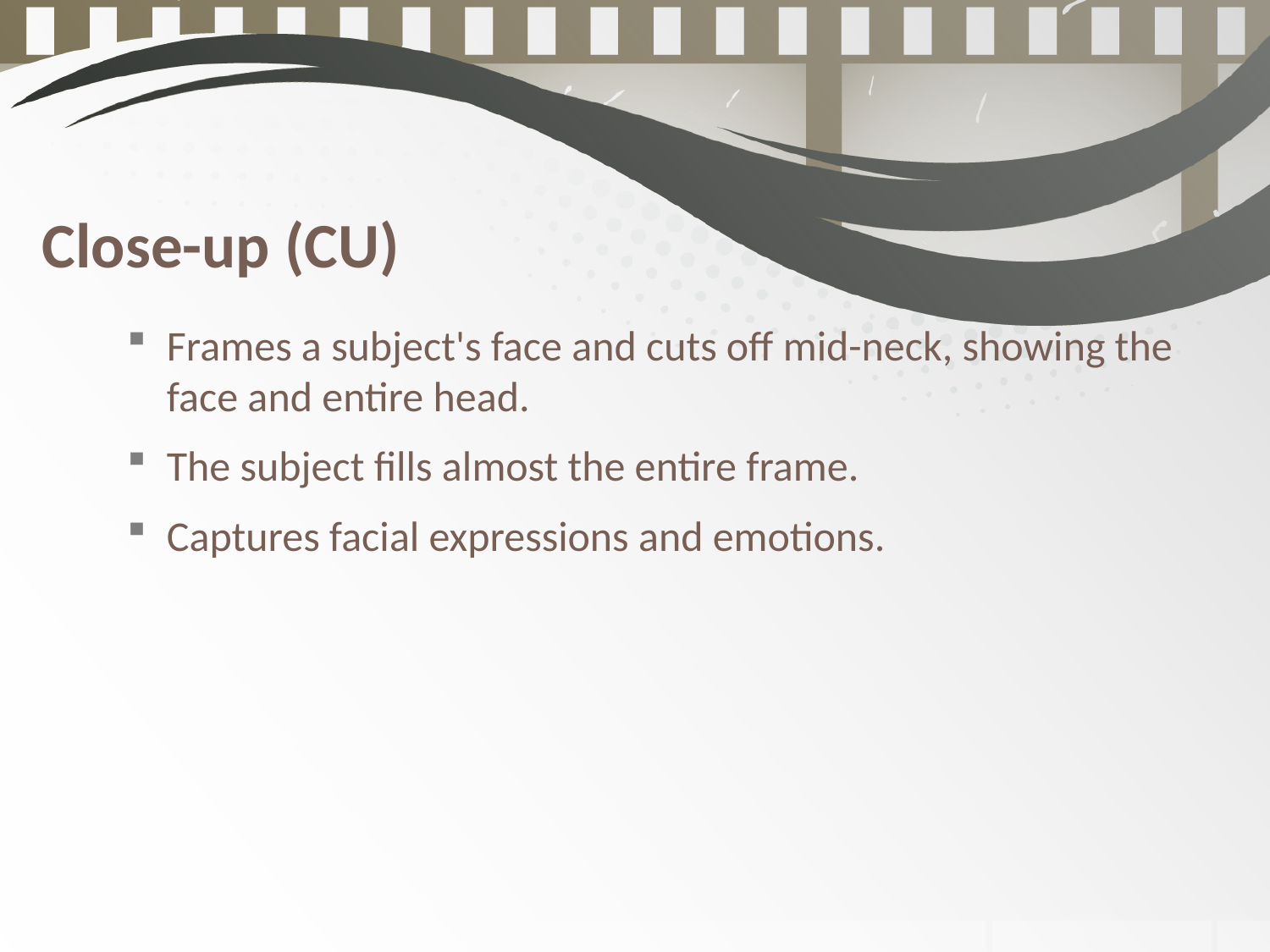

Close-up (CU)
Frames a subject's face and cuts off mid-neck, showing the face and entire head.
The subject fills almost the entire frame.
Captures facial expressions and emotions.